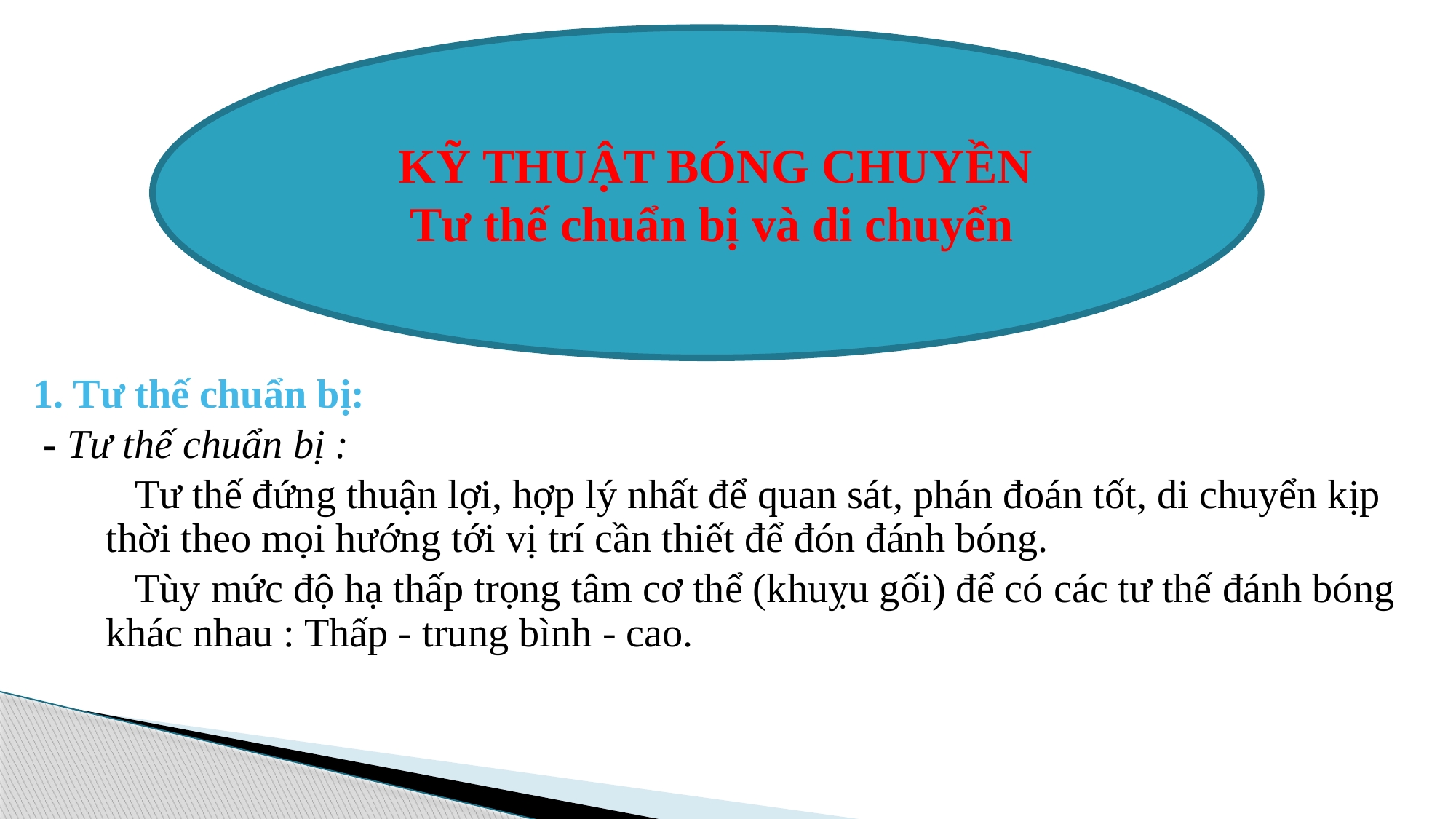

KỸ THUẬT BÓNG CHUYỀN
       Tư thế chuẩn bị và di chuyển
1. Tư thế chuẩn bị:
 - Tư thế chuẩn bị :
          Tư thế đứng thuận lợi, hợp lý nhất để quan sát, phán đoán tốt, di chuyển kịp thời theo mọi hướng tới vị trí cần thiết để đón đánh bóng.
          Tùy mức độ hạ thấp trọng tâm cơ thể (khuỵu gối) để có các tư thế đánh bóng khác nhau : Thấp - trung bình - cao.